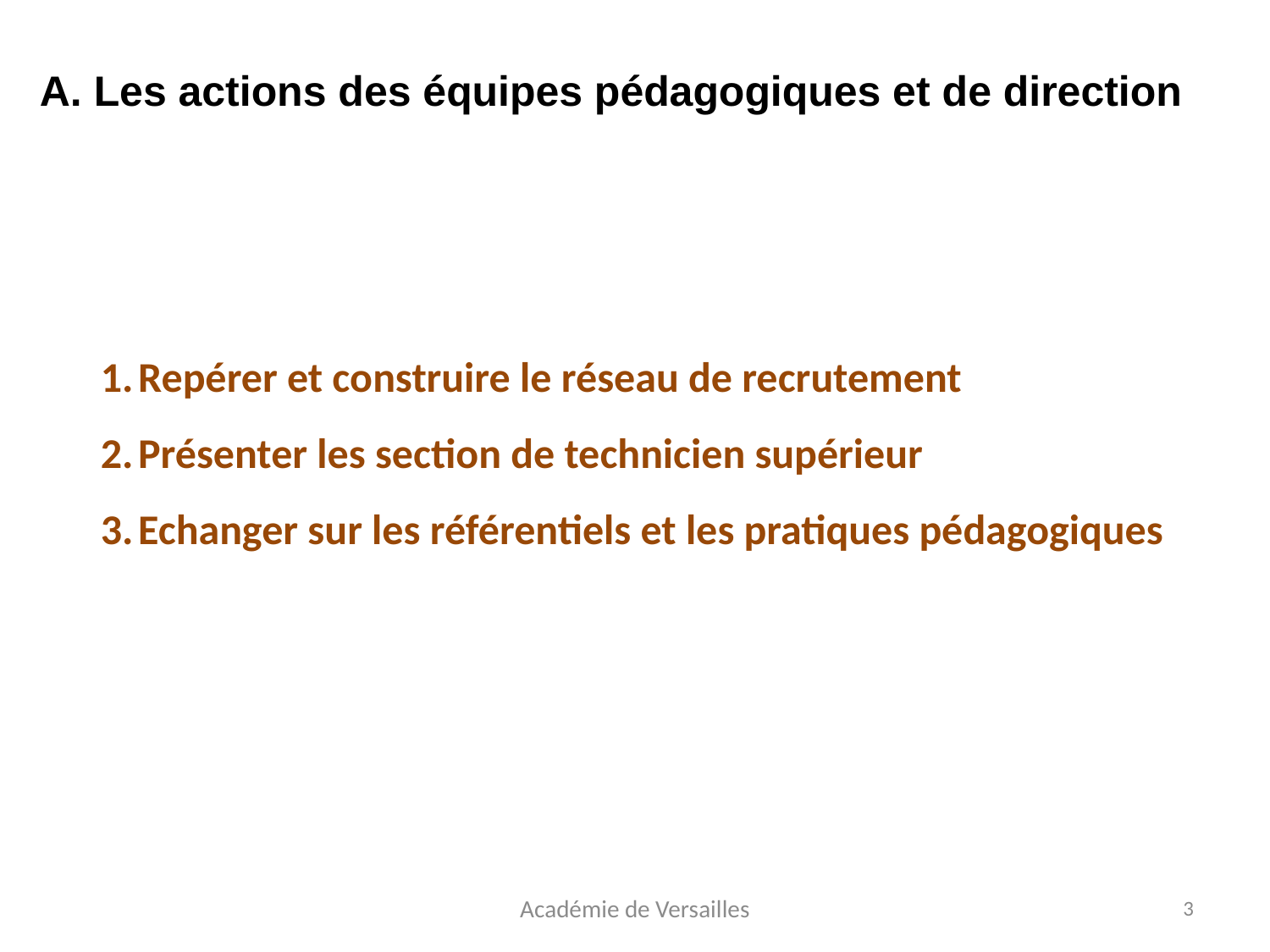

A. Les actions des équipes pédagogiques et de direction

Repérer et construire le réseau de recrutement
Présenter les section de technicien supérieur
Echanger sur les référentiels et les pratiques pédagogiques
Académie de Versailles
3